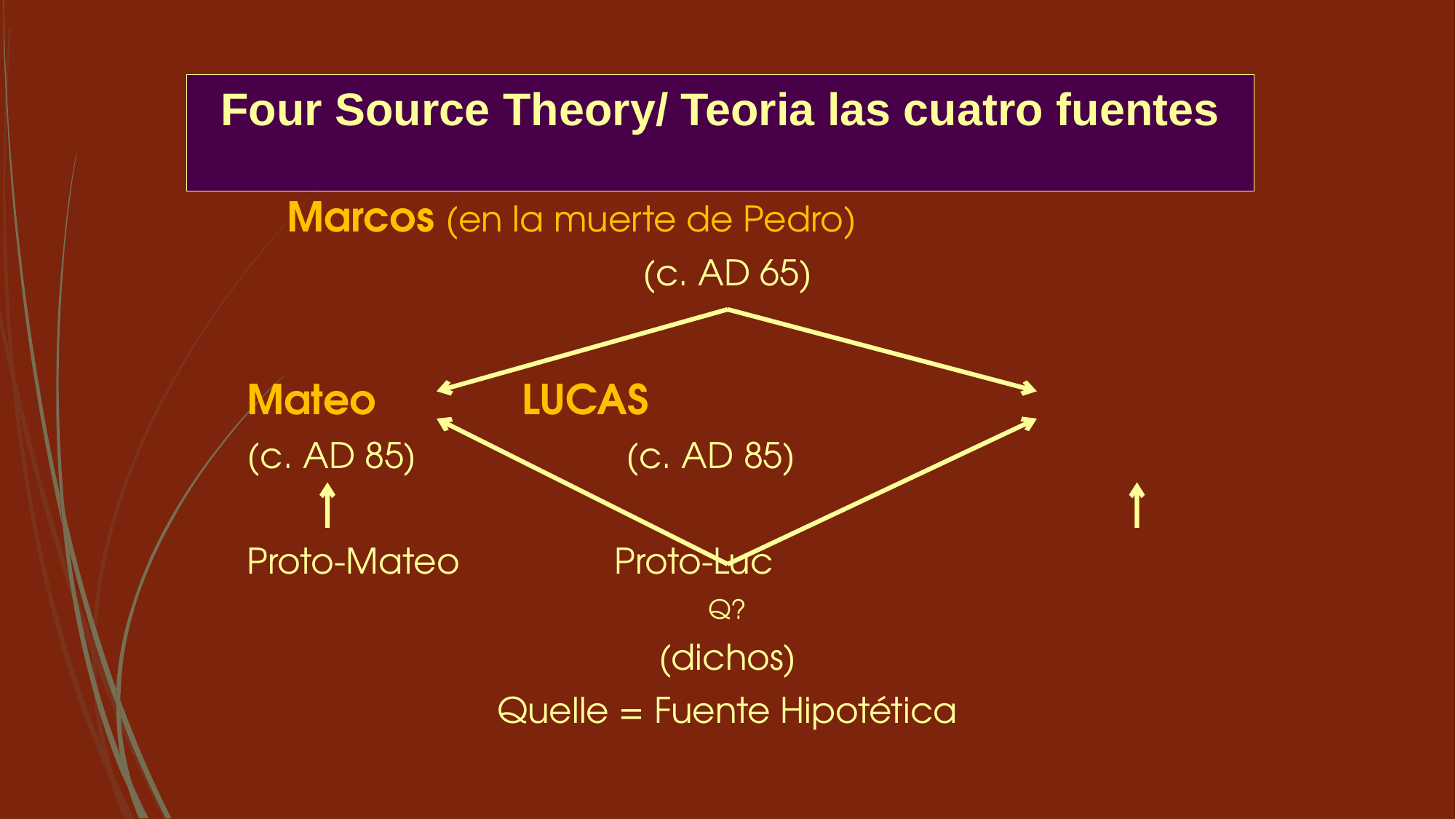

# Four Source Theory/ Teoria las cuatro fuentes
					Marcos (en la muerte de Pedro)
(c. AD 65)

Mateo						      					  LUCAS
(c. AD 85)									             (c. AD 85)

Proto-Mateo				          					 Proto-Luc
Q?
(dichos)
Quelle = Fuente Hipotética